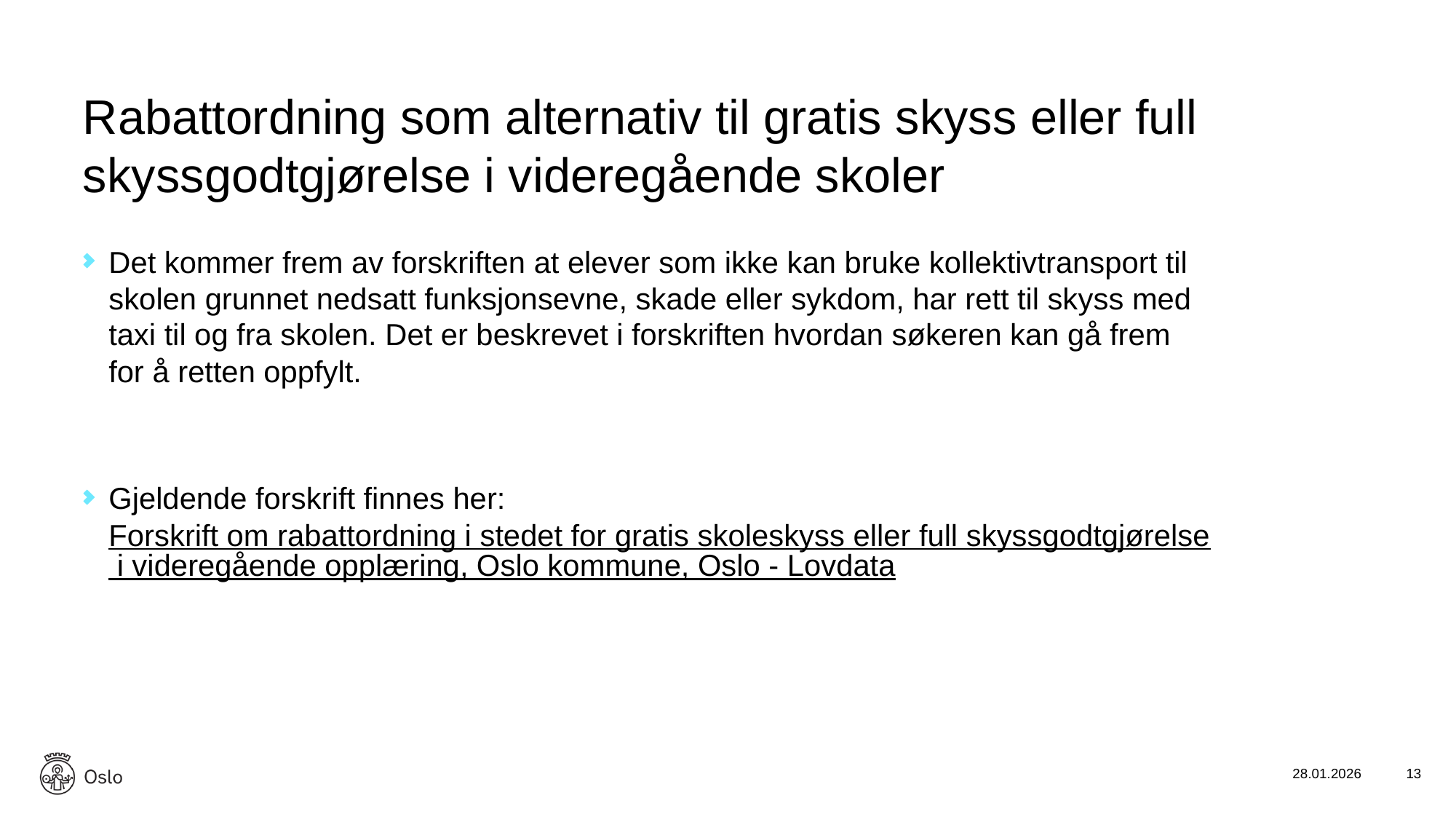

# Rabattordning som alternativ til gratis skyss eller full skyssgodtgjørelse i videregående skoler
Det kommer frem av forskriften at elever som ikke kan bruke kollektivtransport til skolen grunnet nedsatt funksjonsevne, skade eller sykdom, har rett til skyss med taxi til og fra skolen. Det er beskrevet i forskriften hvordan søkeren kan gå frem for å retten oppfylt.

Gjeldende forskrift finnes her: Forskrift om rabattordning i stedet for gratis skoleskyss eller full skyssgodtgjørelse i videregående opplæring, Oslo kommune, Oslo - Lovdata
28.01.2026
13